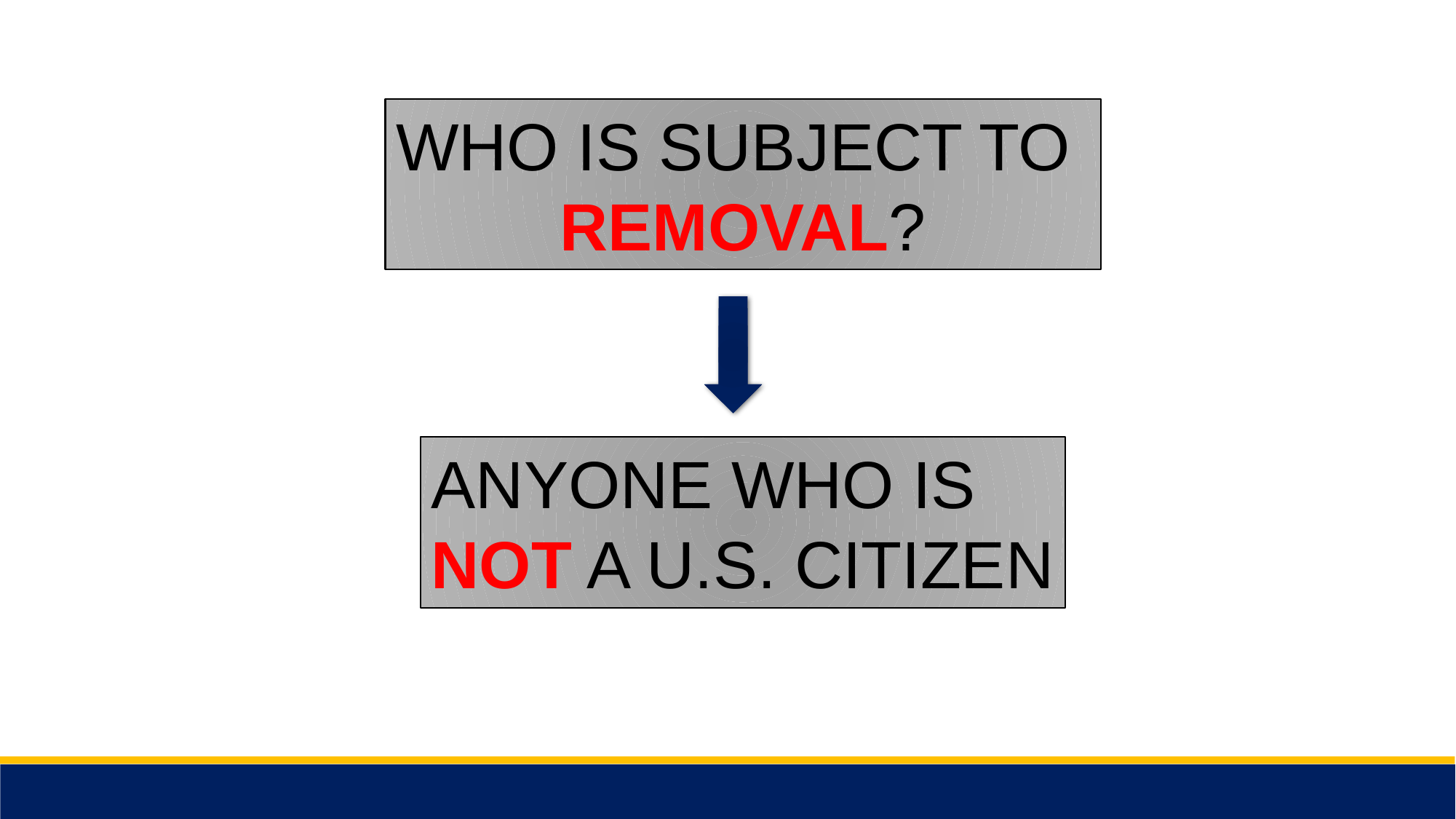

WHO IS SUBJECT TO
REMOVAL?

ANYONE WHO IS
NOT A U.S. CITIZEN